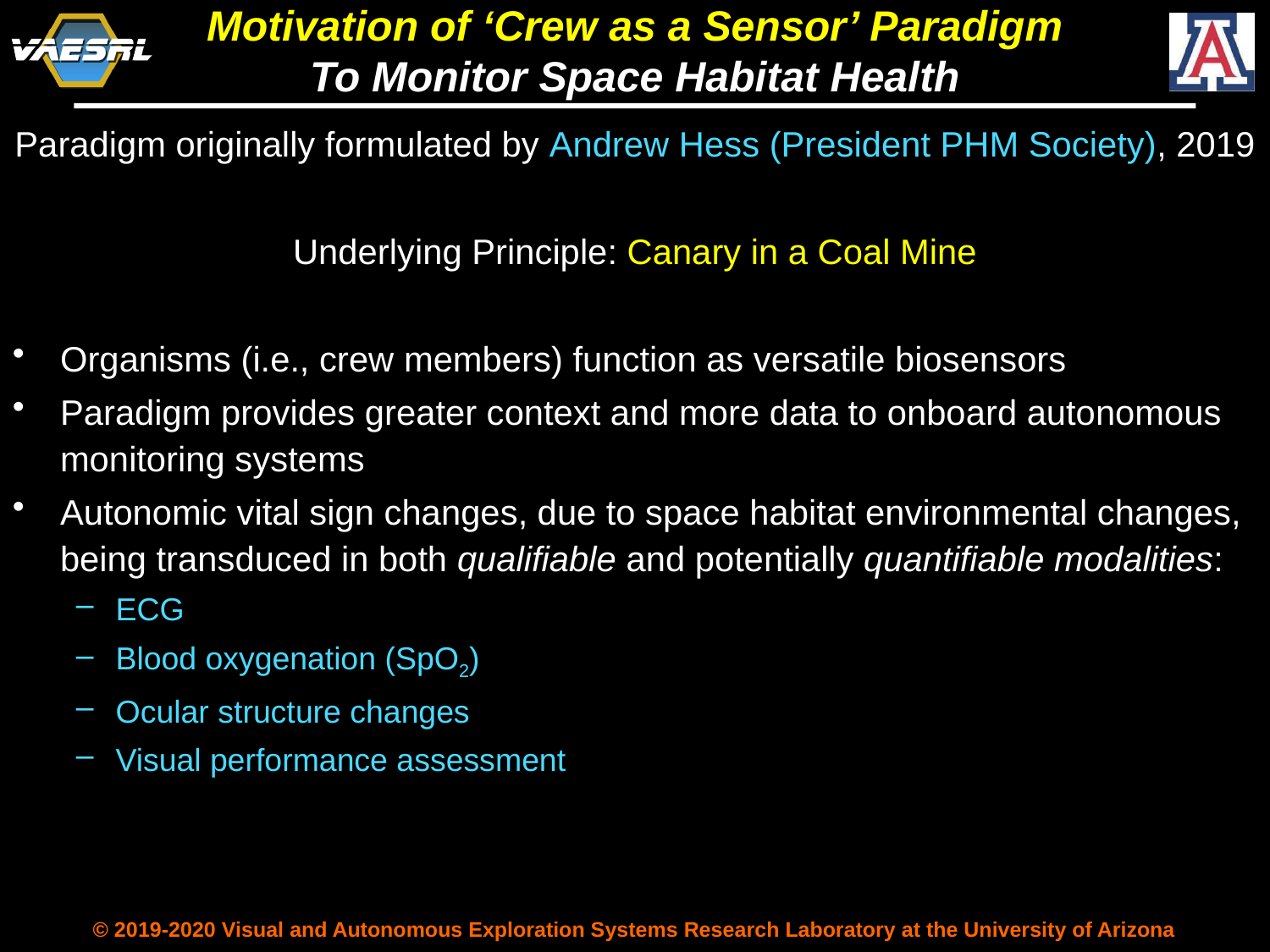

Motivation of ‘Crew as a Sensor’ Paradigm
To Monitor Space Habitat Health
Paradigm originally formulated by Andrew Hess (President PHM Society), 2019

Underlying Principle: Canary in a Coal Mine

Organisms (i.e., crew members) function as versatile biosensors
Paradigm provides greater context and more data to onboard autonomous monitoring systems
Autonomic vital sign changes, due to space habitat environmental changes, being transduced in both qualifiable and potentially quantifiable modalities:
ECG
Blood oxygenation (SpO2)
Ocular structure changes
Visual performance assessment